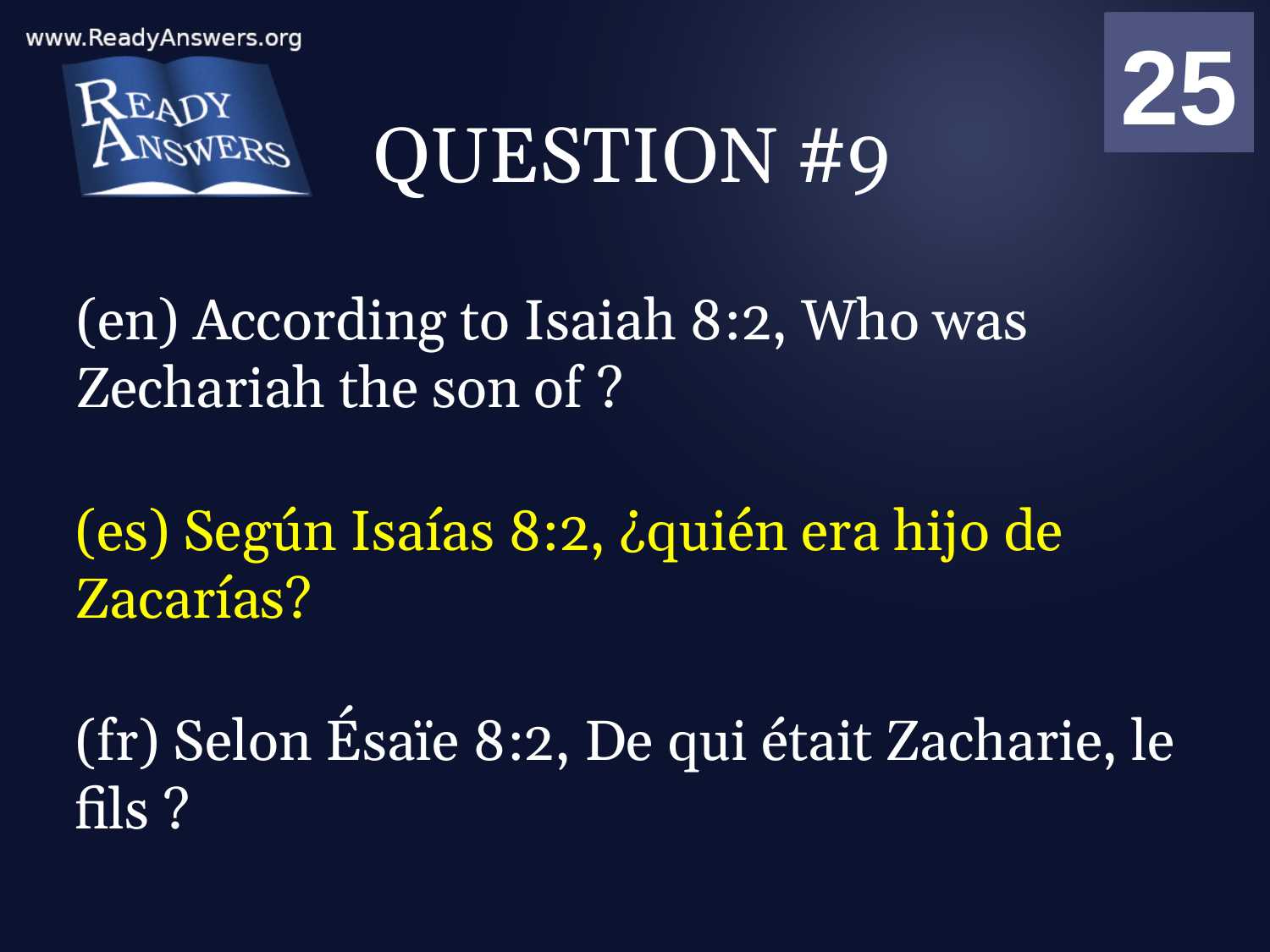

01
02
03
04
05
06
07
08
09
10
11
12
13
14
15
16
17
18
19
20
21
22
23
24
25
00
# QUESTION #9
(en) According to Isaiah 8:2, Who was Zechariah the son of ?
(es) Según Isaías 8:2, ¿quién era hijo de Zacarías?
(fr) Selon Ésaïe 8:2, De qui était Zacharie, le fils ?